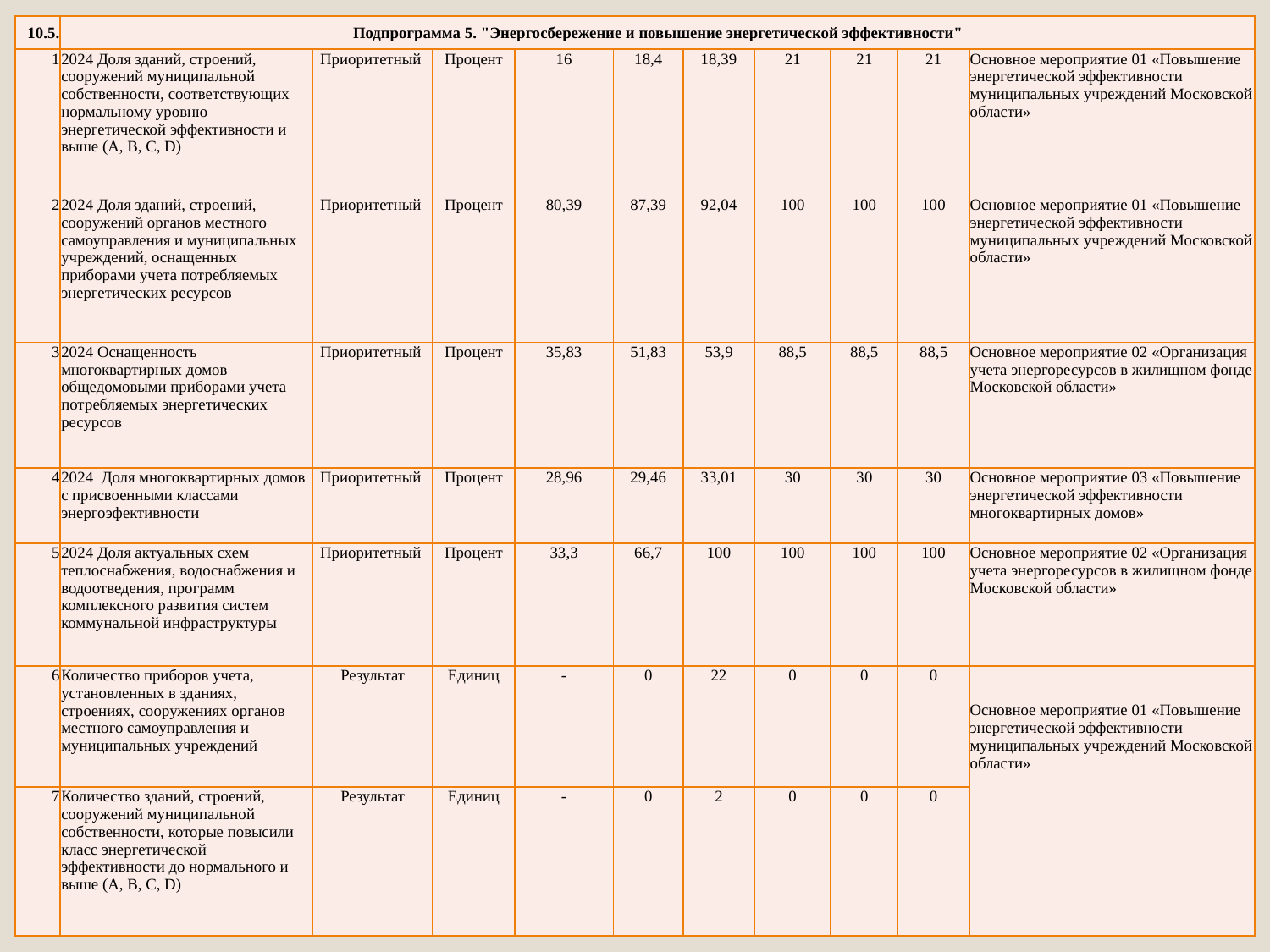

| 10.5. | Подпрограмма 5. "Энергосбережение и повышение энергетической эффективности" |  |  |  |  |  |  |  |  |  |
| --- | --- | --- | --- | --- | --- | --- | --- | --- | --- | --- |
| 1 | 2024 Доля зданий, строений, сооружений муниципальной собственности, соответствующих нормальному уровню энергетической эффективности и выше (А, B, C, D) | Приоритетный | Процент | 16 | 18,4 | 18,39 | 21 | 21 | 21 | Основное мероприятие 01 «Повышение энергетической эффективности муниципальных учреждений Московской области» |
| 2 | 2024 Доля зданий, строений, сооружений органов местного самоуправления и муниципальных учреждений, оснащенных приборами учета потребляемых энергетических ресурсов | Приоритетный | Процент | 80,39 | 87,39 | 92,04 | 100 | 100 | 100 | Основное мероприятие 01 «Повышение энергетической эффективности муниципальных учреждений Московской области» |
| 3 | 2024 Оснащенность многоквартирных домов общедомовыми приборами учета потребляемых энергетических ресурсов | Приоритетный | Процент | 35,83 | 51,83 | 53,9 | 88,5 | 88,5 | 88,5 | Основное мероприятие 02 «Организация учета энергоресурсов в жилищном фонде Московской области» |
| 4 | 2024 Доля многоквартирных домов с присвоенными классами энергоэфективности | Приоритетный | Процент | 28,96 | 29,46 | 33,01 | 30 | 30 | 30 | Основное мероприятие 03 «Повышение энергетической эффективности многоквартирных домов» |
| 5 | 2024 Доля актуальных схем теплоснабжения, водоснабжения и водоотведения, программ комплексного развития систем коммунальной инфраструктуры | Приоритетный | Процент | 33,3 | 66,7 | 100 | 100 | 100 | 100 | Основное мероприятие 02 «Организация учета энергоресурсов в жилищном фонде Московской области» |
| 6 | Количество приборов учета, установленных в зданиях, строениях, сооружениях органов местного самоуправления и муниципальных учреждений | Результат | Единиц | - | 0 | 22 | 0 | 0 | 0 | Основное мероприятие 01 «Повышение энергетической эффективности муниципальных учреждений Московской области» |
| 7 | Количество зданий, строений, сооружений муниципальной собственности, которые повысили класс энергетической эффективности до нормального и выше (А, B, C, D) | Результат | Единиц | - | 0 | 2 | 0 | 0 | 0 |  |